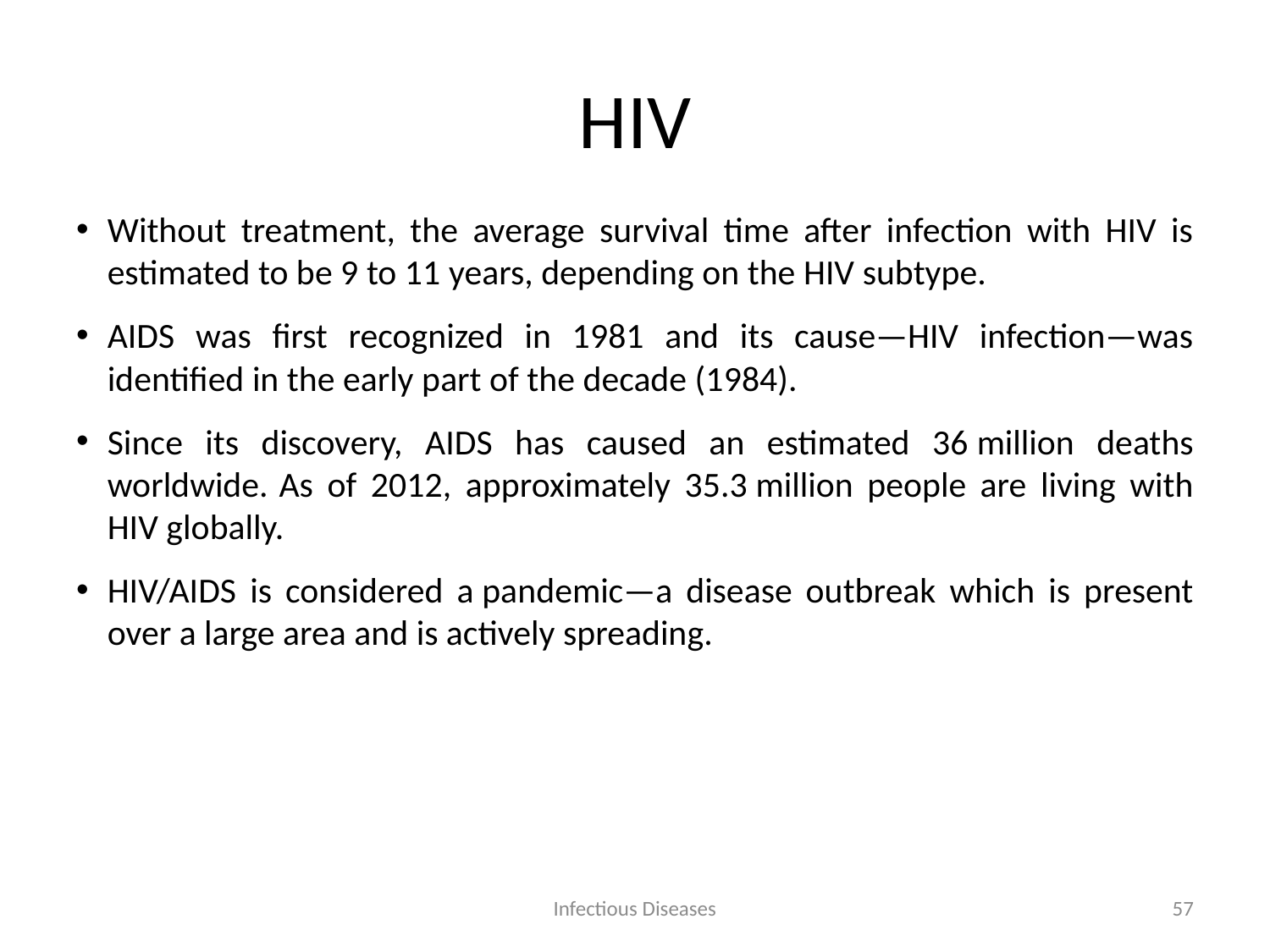

# HIV
Without treatment, the average survival time after infection with HIV is estimated to be 9 to 11 years, depending on the HIV subtype.
AIDS was first recognized in 1981 and its cause—HIV infection—was identified in the early part of the decade (1984).
Since its discovery, AIDS has caused an estimated 36 million deaths worldwide. As of 2012, approximately 35.3 million people are living with HIV globally.
HIV/AIDS is considered a pandemic—a disease outbreak which is present over a large area and is actively spreading.
Infectious Diseases
57